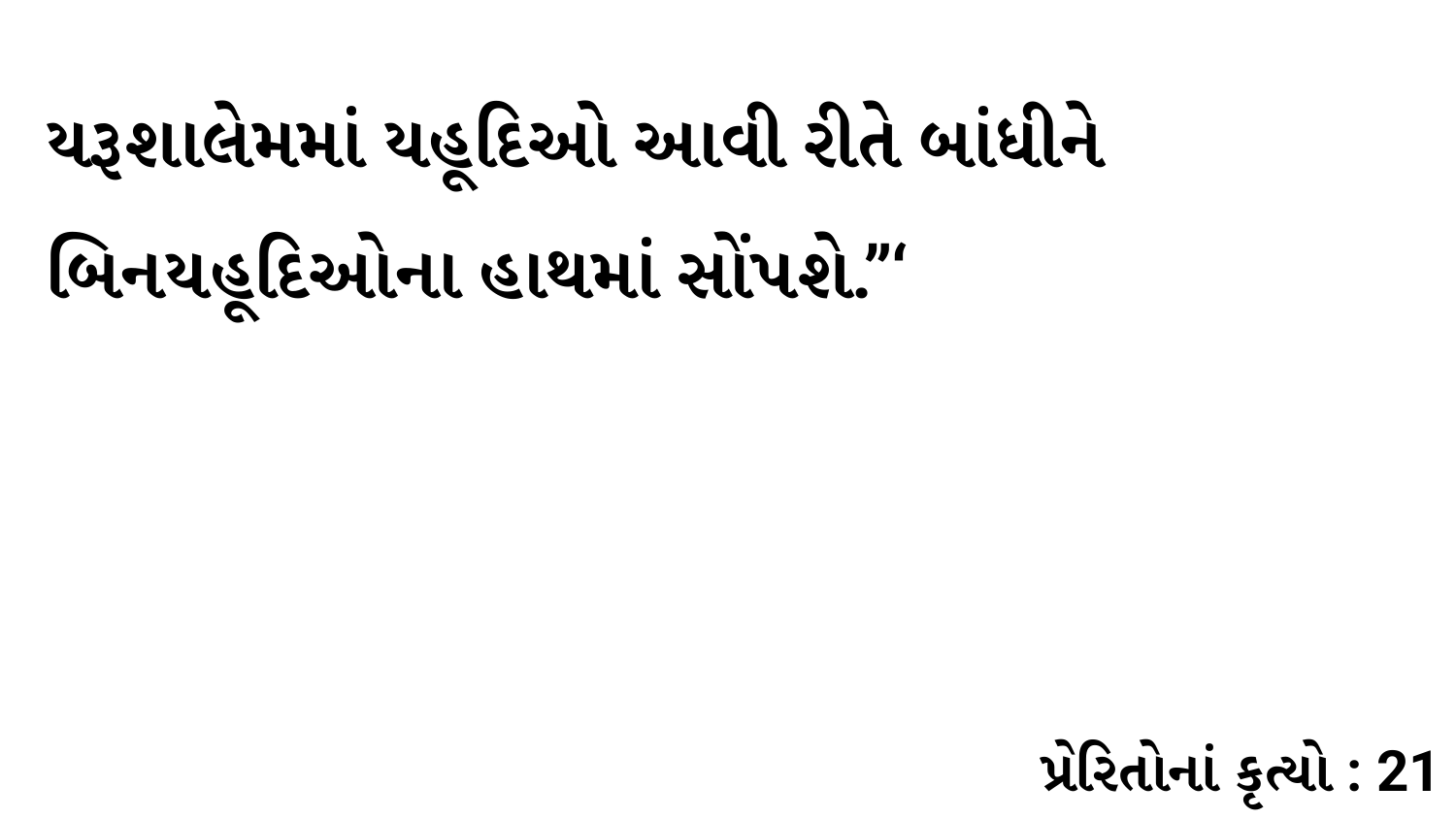

યરૂશાલેમમાં યહૂદિઓ આવી રીતે બાંધીને બિનયહૂદિઓના હાથમાં સોંપશે.”‘
પ્રેરિતોનાં કૃત્યો : 21